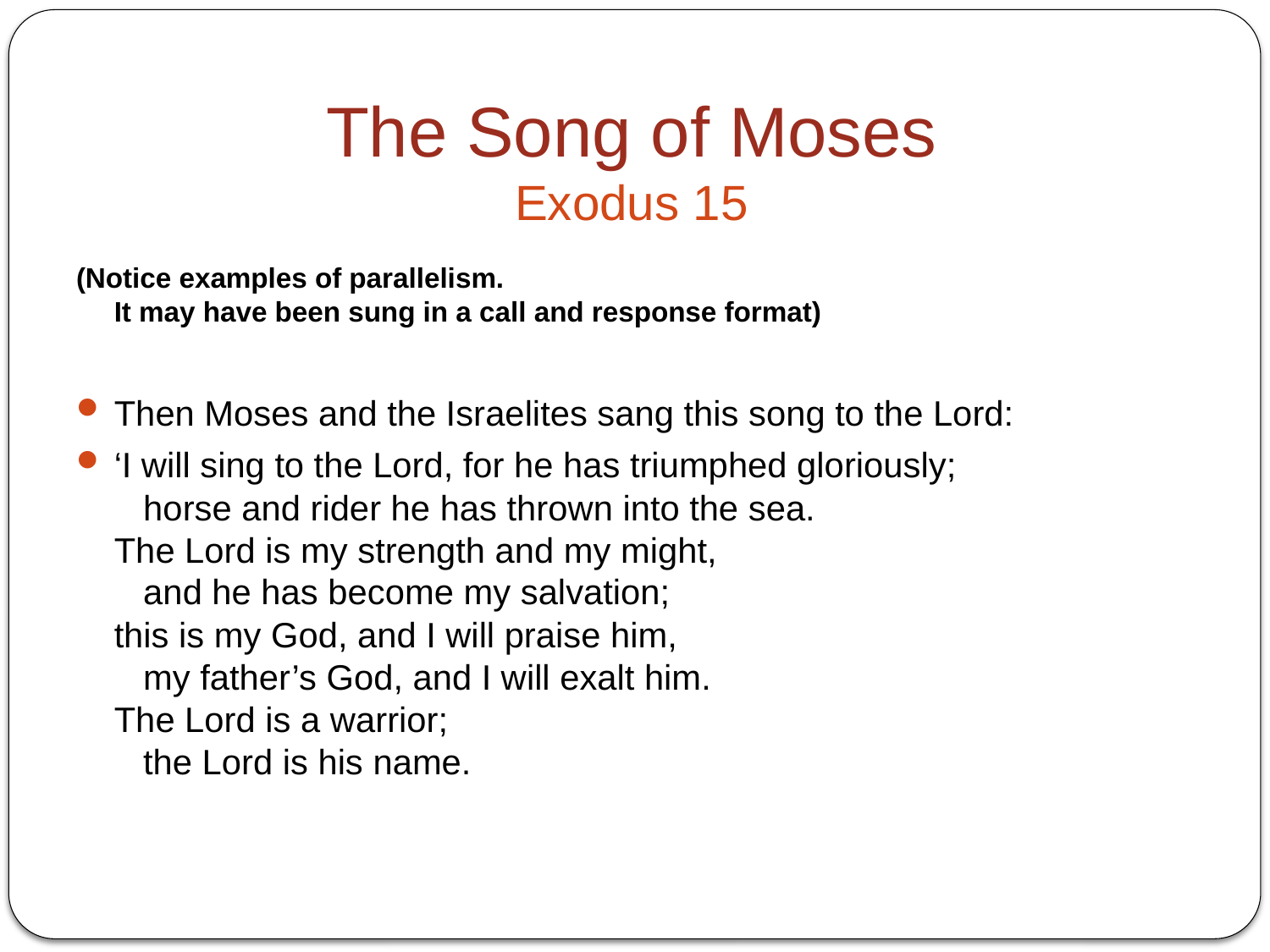

# The Song of Moses Exodus 15
(Notice examples of parallelism.
It may have been sung in a call and response format)

Then Moses and the Israelites sang this song to the Lord:
‘I will sing to the Lord, for he has triumphed gloriously;
   horse and rider he has thrown into the sea.
The Lord is my strength and my might,
   and he has become my salvation;
this is my God, and I will praise him,
   my father’s God, and I will exalt him.
The Lord is a warrior;
   the Lord is his name.